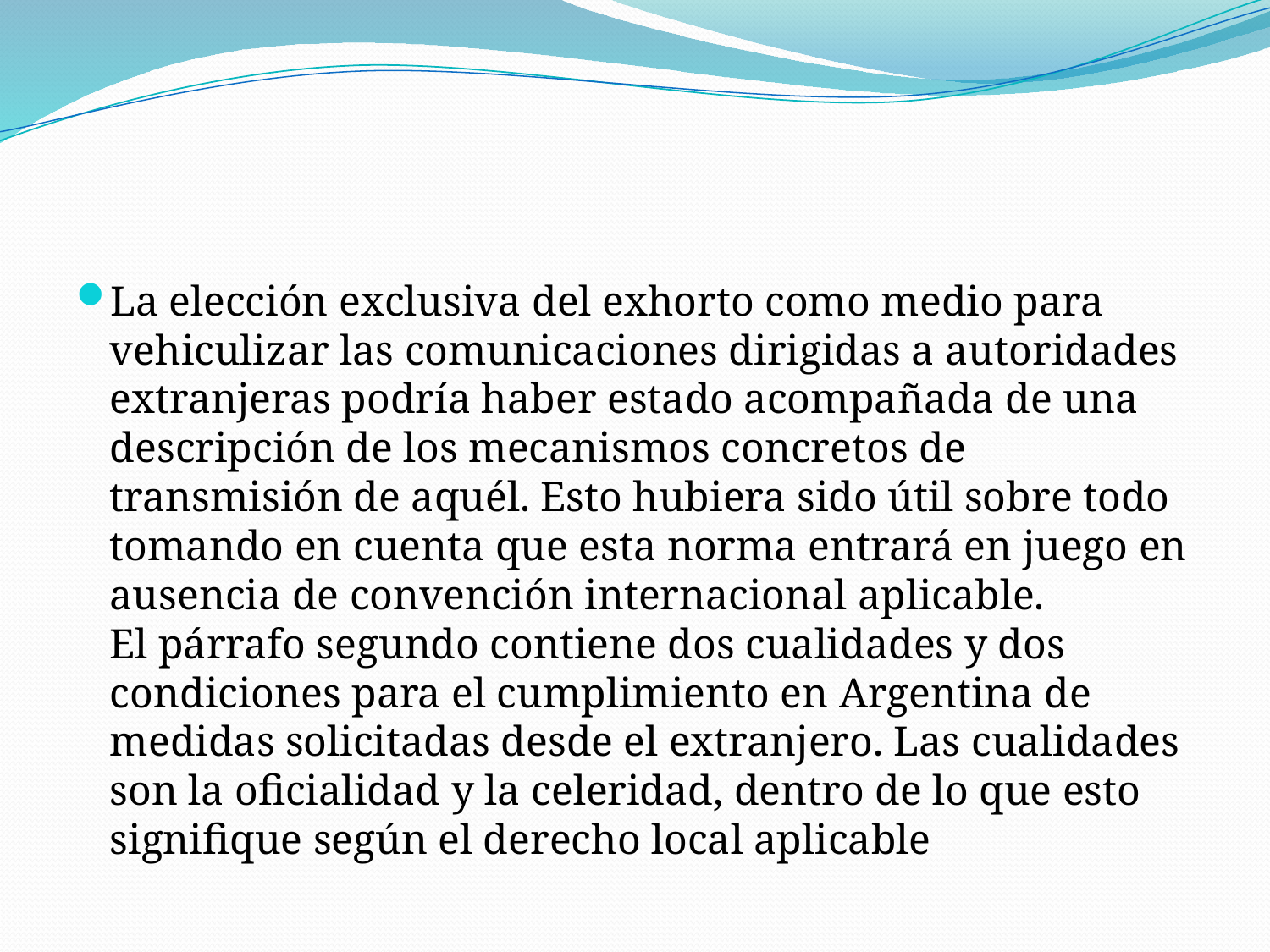

La elección exclusiva del exhorto como medio para vehiculizar las comunicaciones dirigidas a autoridades extranjeras podría haber estado acompañada de una descripción de los mecanismos concretos de transmisión de aquél. Esto hubiera sido útil sobre todo tomando en cuenta que esta norma entrará en juego en ausencia de convención internacional aplicable.
El párrafo segundo contiene dos cualidades y dos condiciones para el cumplimiento en Argentina de medidas solicitadas desde el extranjero. Las cualidades son la oficialidad y la celeridad, dentro de lo que esto signifique según el derecho local aplicable